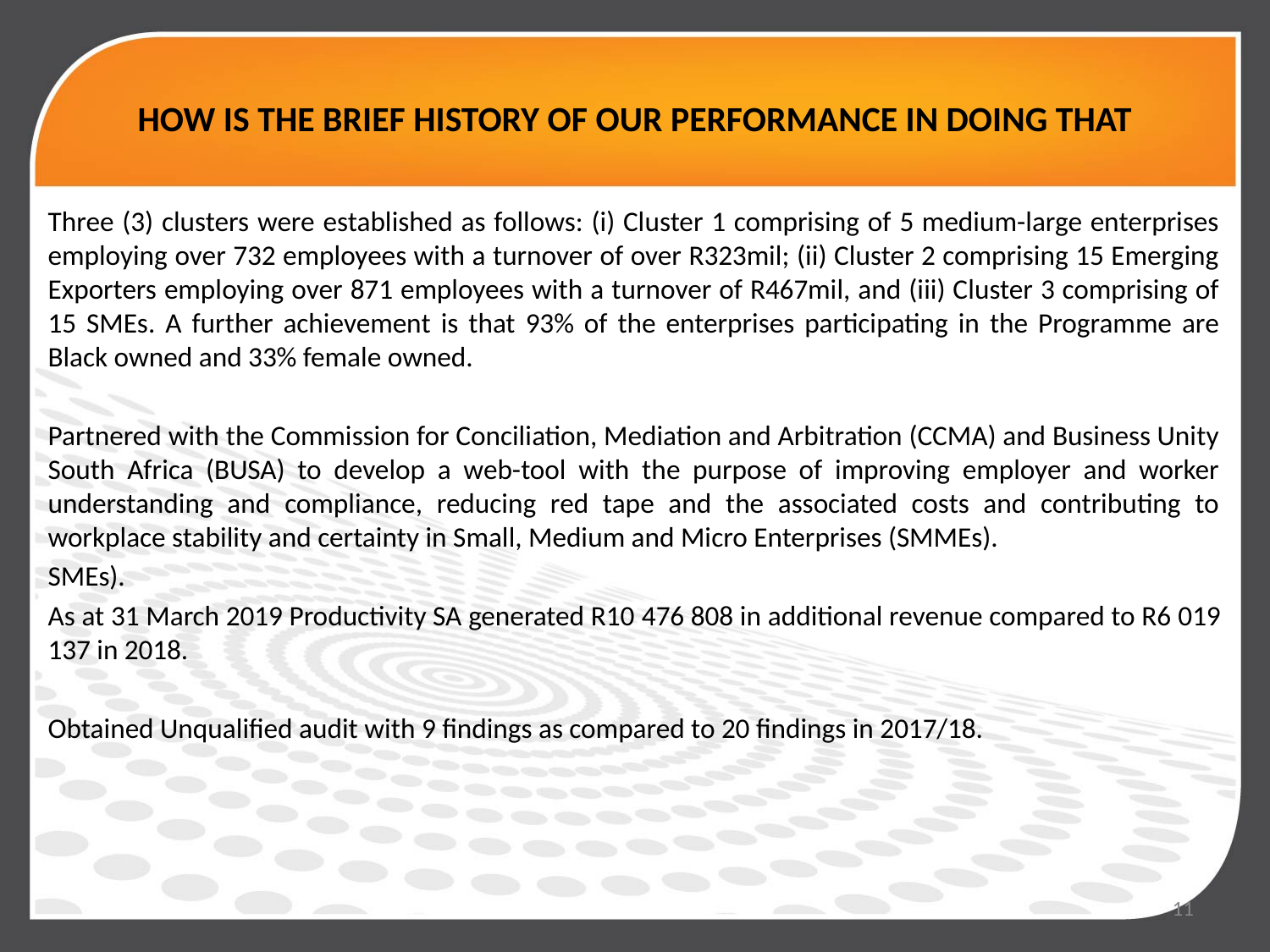

# HOW IS THE BRIEF HISTORY OF OUR PERFORMANCE IN DOING THAT
Three (3) clusters were established as follows: (i) Cluster 1 comprising of 5 medium-large enterprises employing over 732 employees with a turnover of over R323mil; (ii) Cluster 2 comprising 15 Emerging Exporters employing over 871 employees with a turnover of R467mil, and (iii) Cluster 3 comprising of 15 SMEs. A further achievement is that 93% of the enterprises participating in the Programme are Black owned and 33% female owned.

Partnered with the Commission for Conciliation, Mediation and Arbitration (CCMA) and Business Unity South Africa (BUSA) to develop a web-tool with the purpose of improving employer and worker understanding and compliance, reducing red tape and the associated costs and contributing to workplace stability and certainty in Small, Medium and Micro Enterprises (SMMEs).
SMEs).
As at 31 March 2019 Productivity SA generated R10 476 808 in additional revenue compared to R6 019 137 in 2018.

Obtained Unqualified audit with 9 findings as compared to 20 findings in 2017/18.
11